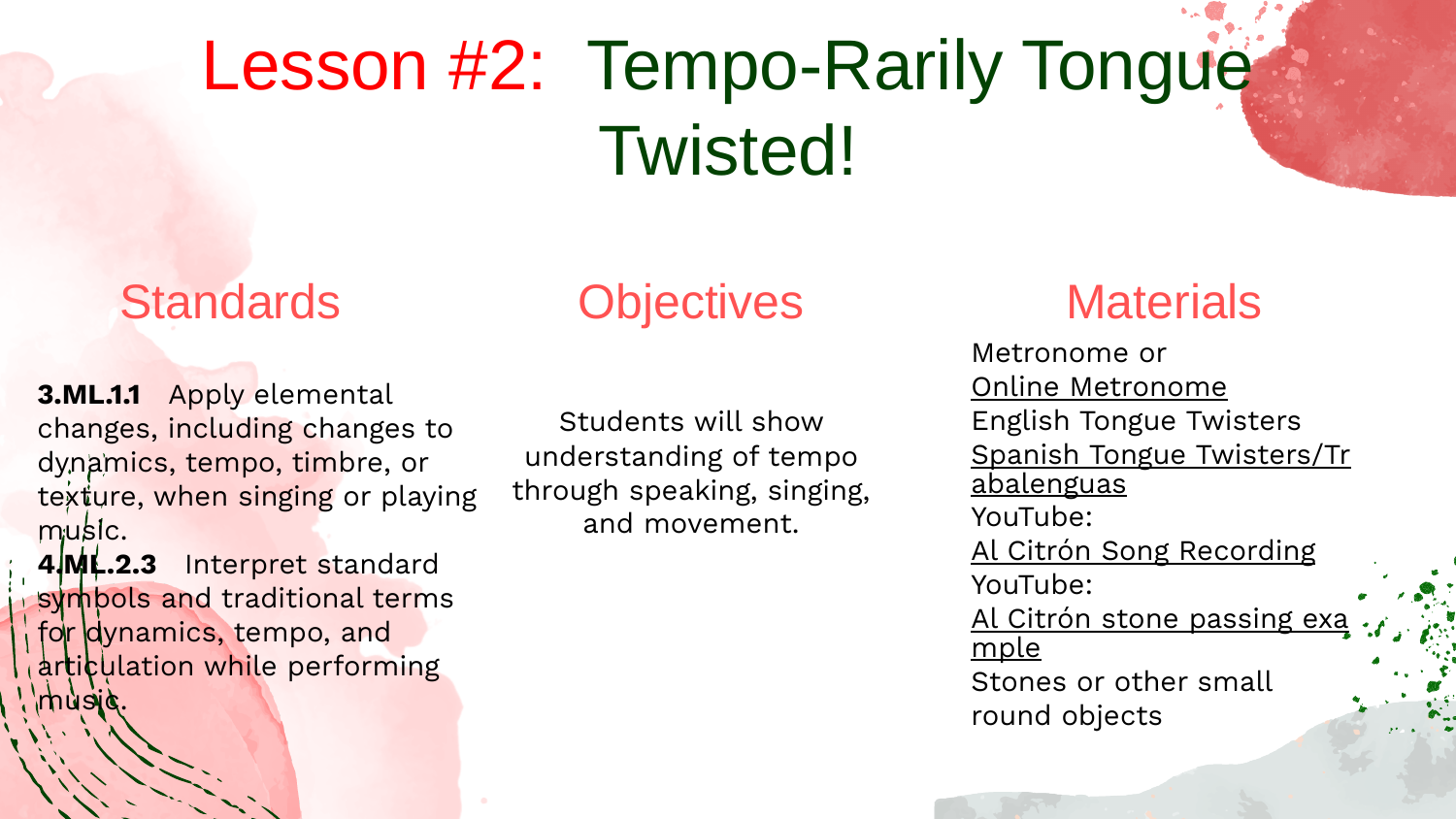

# Lesson #2:  Tempo-Rarily Tongue Twisted!
Standards
Objectives
Materials
Metronome or Online Metronome
English Tongue Twisters
Spanish Tongue Twisters/Trabalenguas
YouTube: Al Citrón Song Recording
YouTube: Al Citrón stone passing example
Stones or other small round objects

3.ML.1.1   Apply elemental changes, including changes to dynamics, tempo, timbre, or texture, when singing or playing music.
4.ML.2.3   Interpret standard symbols and traditional terms for dynamics, tempo, and articulation while performing music.
Students will show understanding of tempo through speaking, singing, and movement.